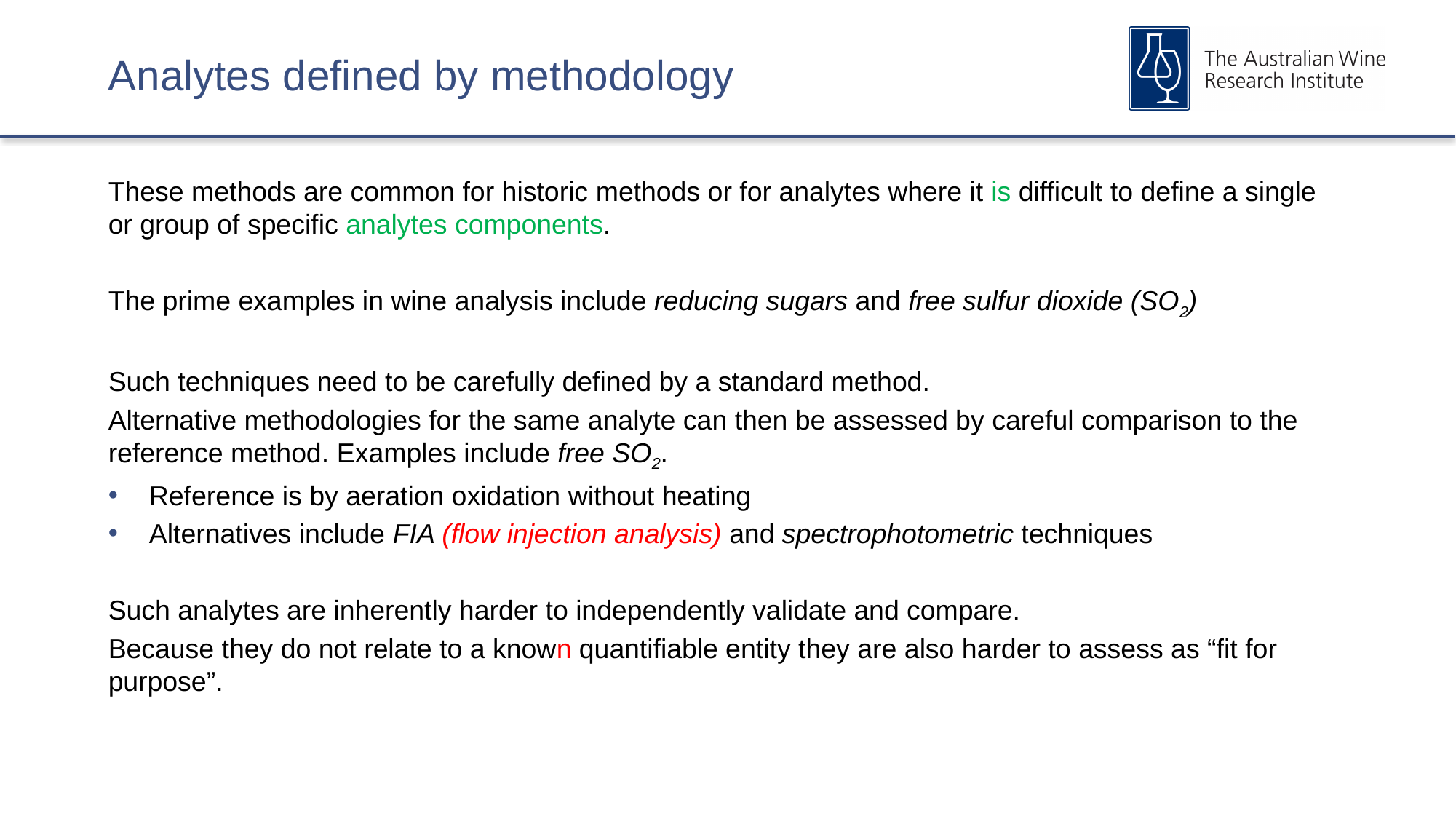

# Analytes defined by methodology
These methods are common for historic methods or for analytes where it is difficult to define a single or group of specific analytes components.

The prime examples in wine analysis include reducing sugars and free sulfur dioxide (SO2)

Such techniques need to be carefully defined by a standard method.
Alternative methodologies for the same analyte can then be assessed by careful comparison to the reference method. Examples include free SO2.
Reference is by aeration oxidation without heating
Alternatives include FIA (flow injection analysis) and spectrophotometric techniques

Such analytes are inherently harder to independently validate and compare.
Because they do not relate to a known quantifiable entity they are also harder to assess as “fit for purpose”.